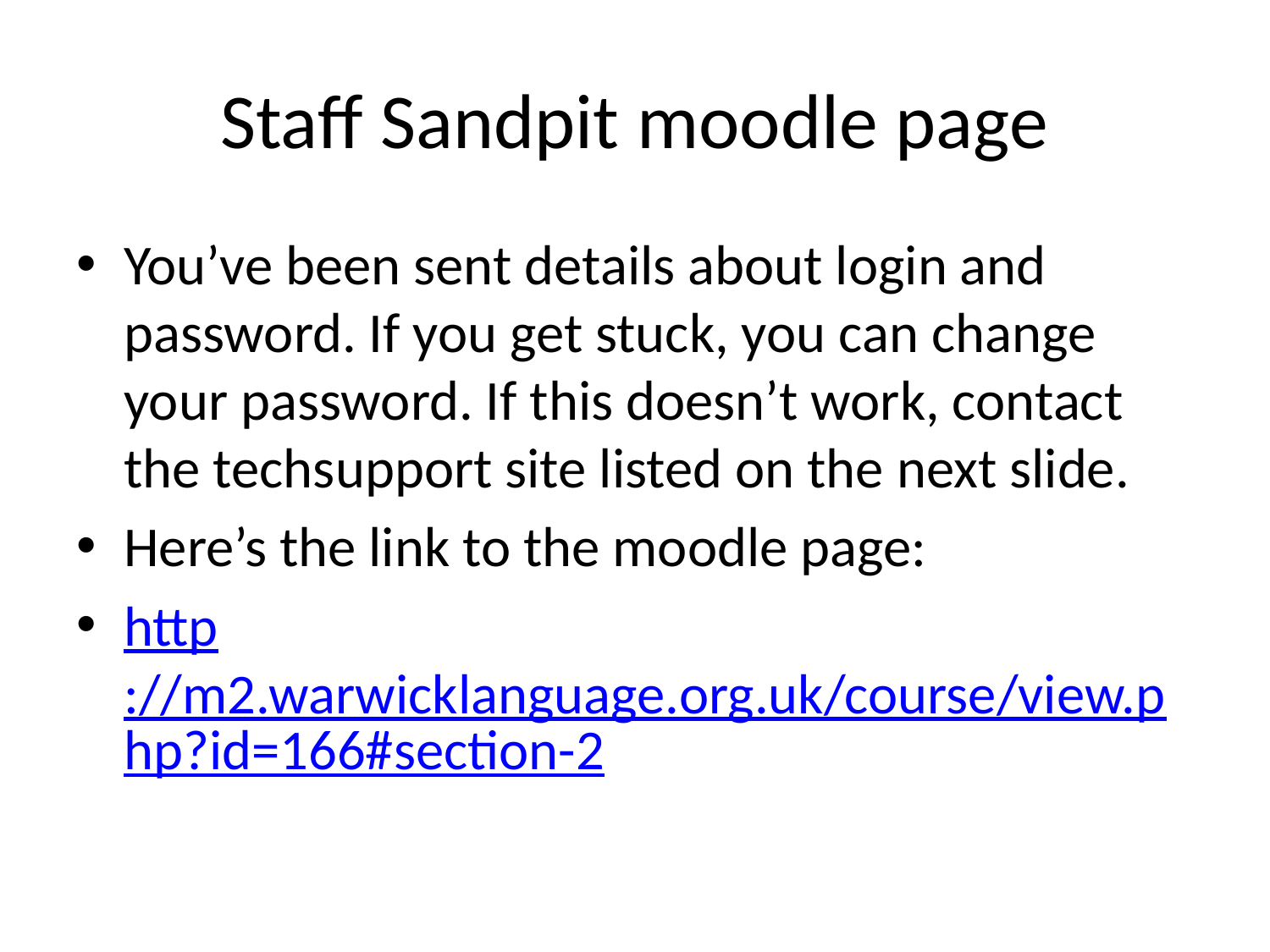

# Staff Sandpit moodle page
You’ve been sent details about login and password. If you get stuck, you can change your password. If this doesn’t work, contact the techsupport site listed on the next slide.
Here’s the link to the moodle page:
http://m2.warwicklanguage.org.uk/course/view.php?id=166#section-2